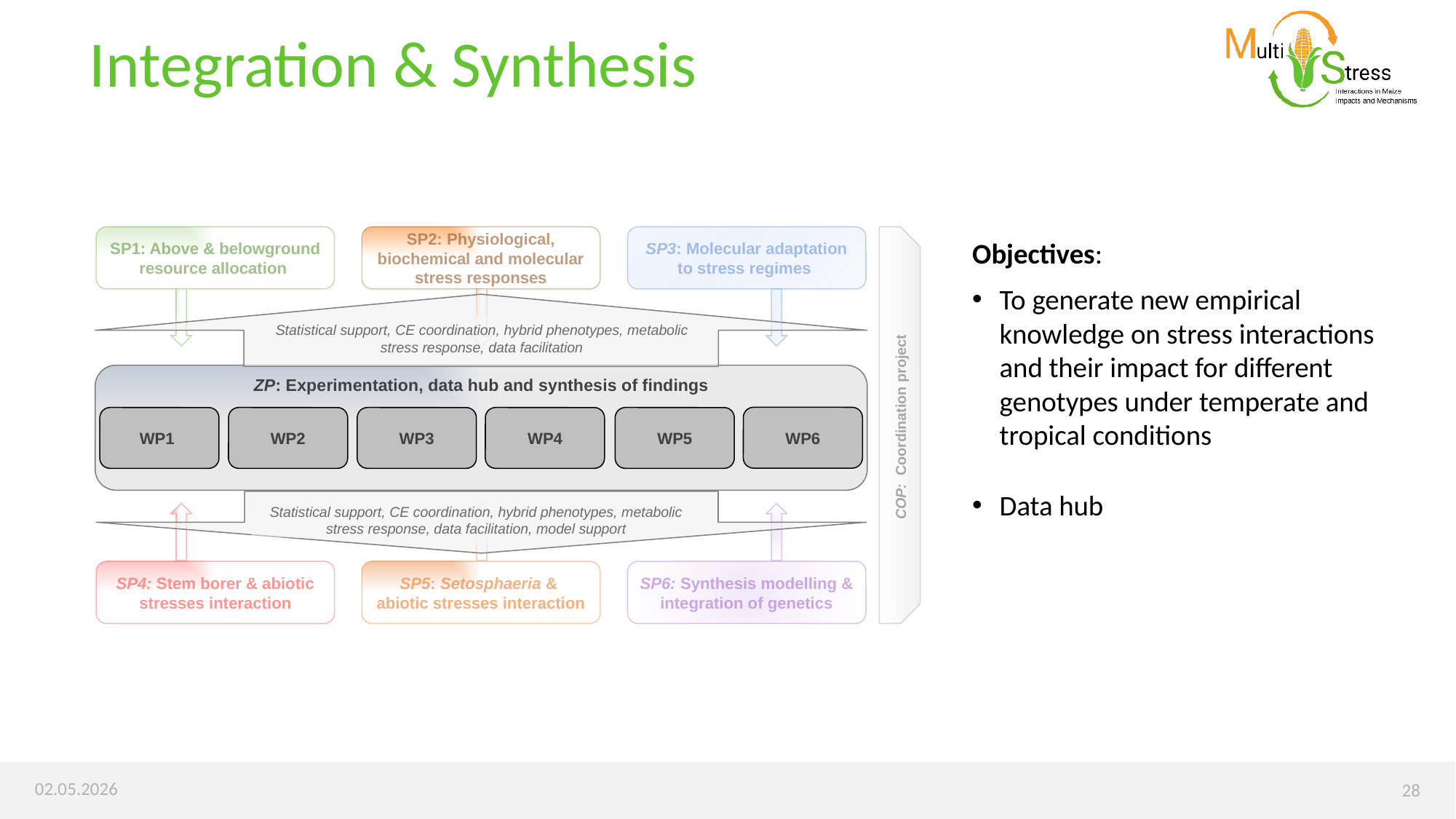

Integration & Synthesis

SP1: Above & belowground resource allocation ​
SP2: Physiological, biochemical and molecular stress responses​
SP3: Molecular adaptation to stress regimes
Objectives:
To generate new empirical knowledge on stress interactions and their impact for different genotypes under temperate and tropical conditions
Data hub

Statistical support, CE coordination, hybrid phenotypes, metabolic stress response, data facilitation
ZP: Experimentation, data hub and synthesis of findings

WP6
WP1
WP2
WP3
WP4
WP5
COP:  Coordination project
Statistical support, CE coordination, hybrid phenotypes, metabolic stress response, data facilitation, model support

SP4: Stem borer & abiotic stresses interaction
SP5: Setosphaeria &
abiotic stresses interaction
SP6: Synthesis modelling & integration of genetics
02.05.2026
28